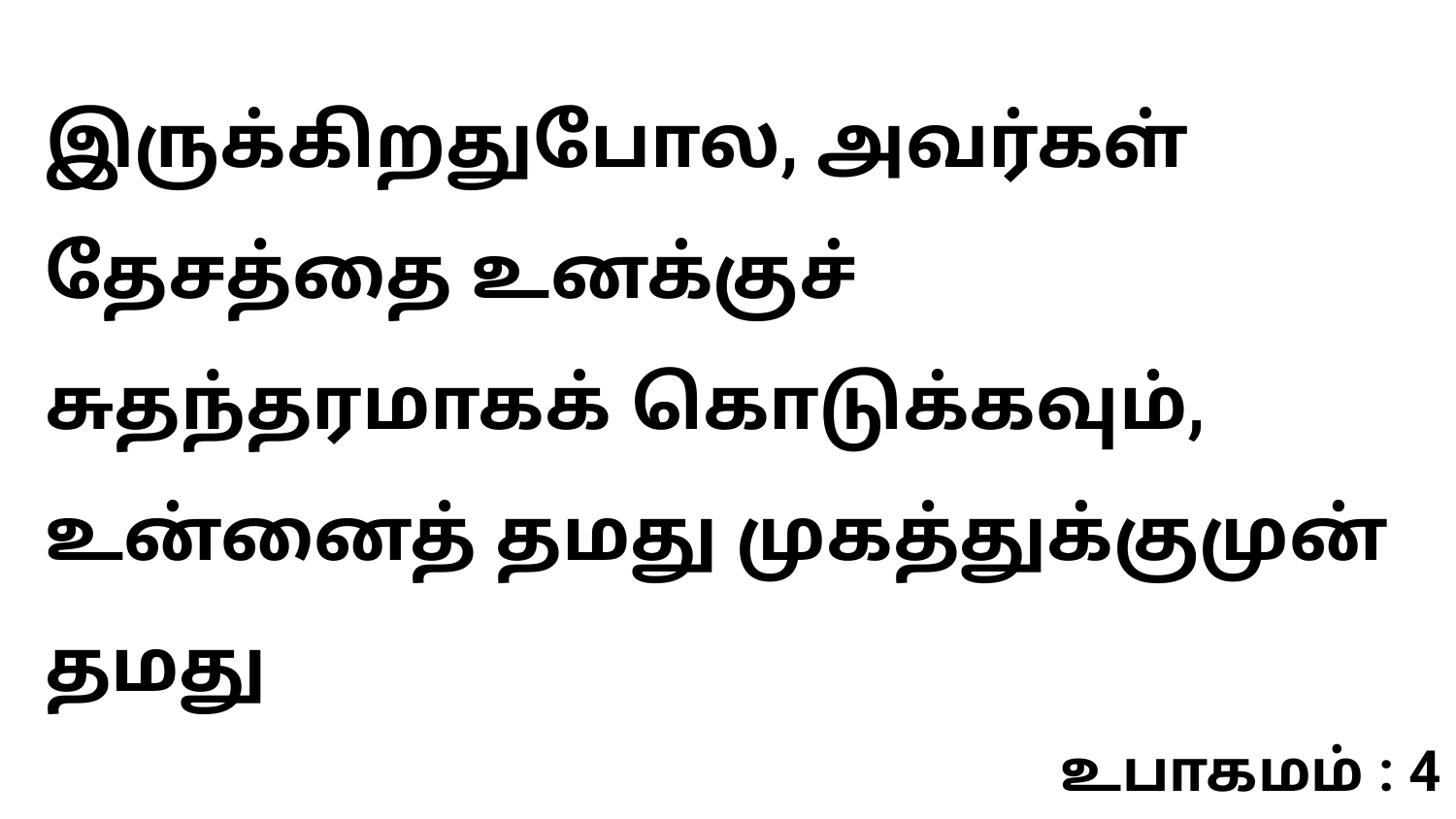

இருக்கிறதுபோல, அவர்கள் தேசத்தை உனக்குச் சுதந்தரமாகக் கொடுக்கவும், உன்னைத் தமது முகத்துக்குமுன் தமது
உபாகமம் : 4